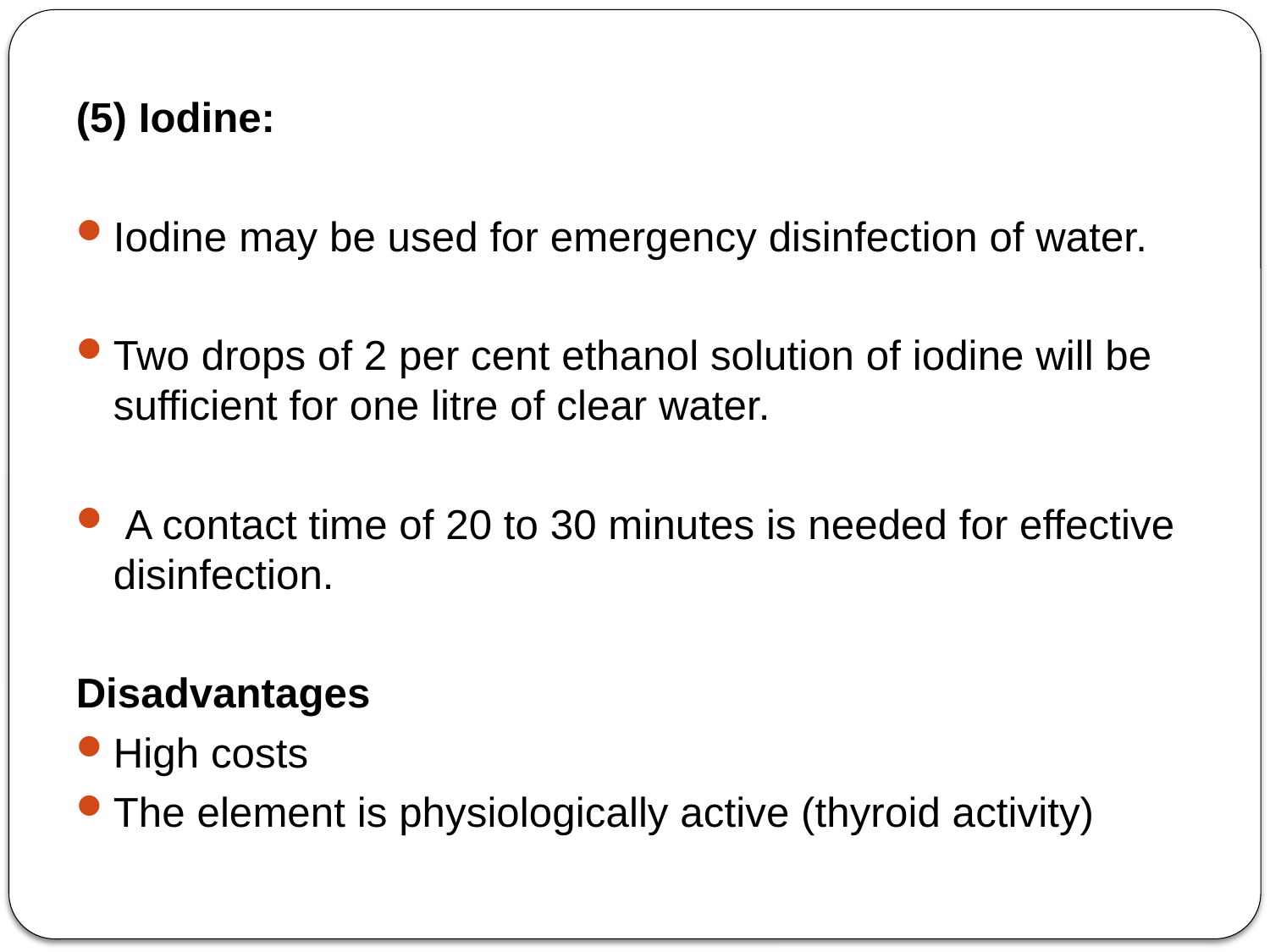

(5) Iodine:

Iodine may be used for emergency disinfection of water.

Two drops of 2 per cent ethanol solution of iodine will be sufficient for one litre of clear water.

 A contact time of 20 to 30 minutes is needed for effective disinfection.

Disadvantages
High costs
The element is physiologically active (thyroid activity)